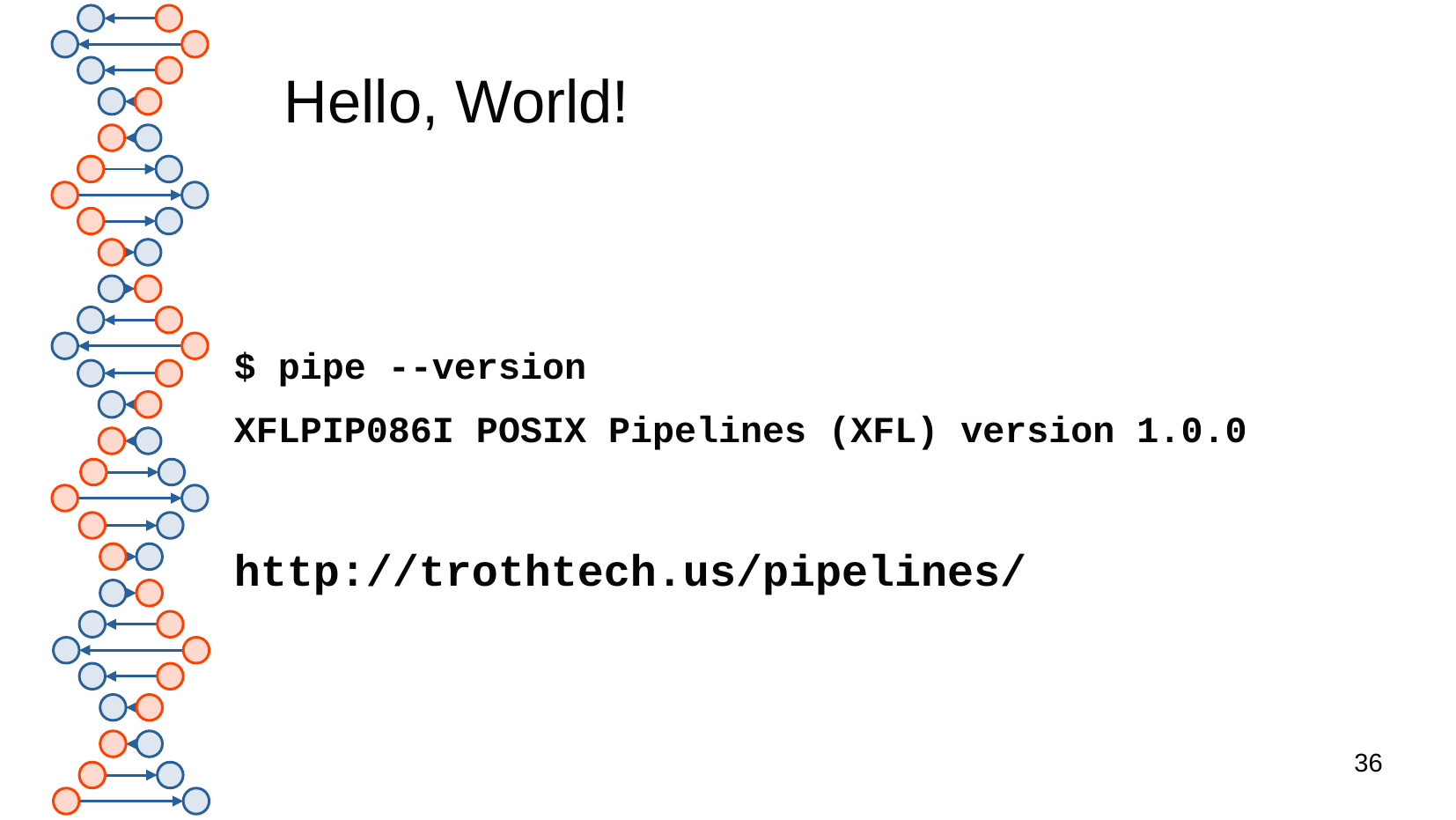

# Hello, World!

$ pipe --version
XFLPIP086I POSIX Pipelines (XFL) version 1.0.0

http://trothtech.us/pipelines/

36